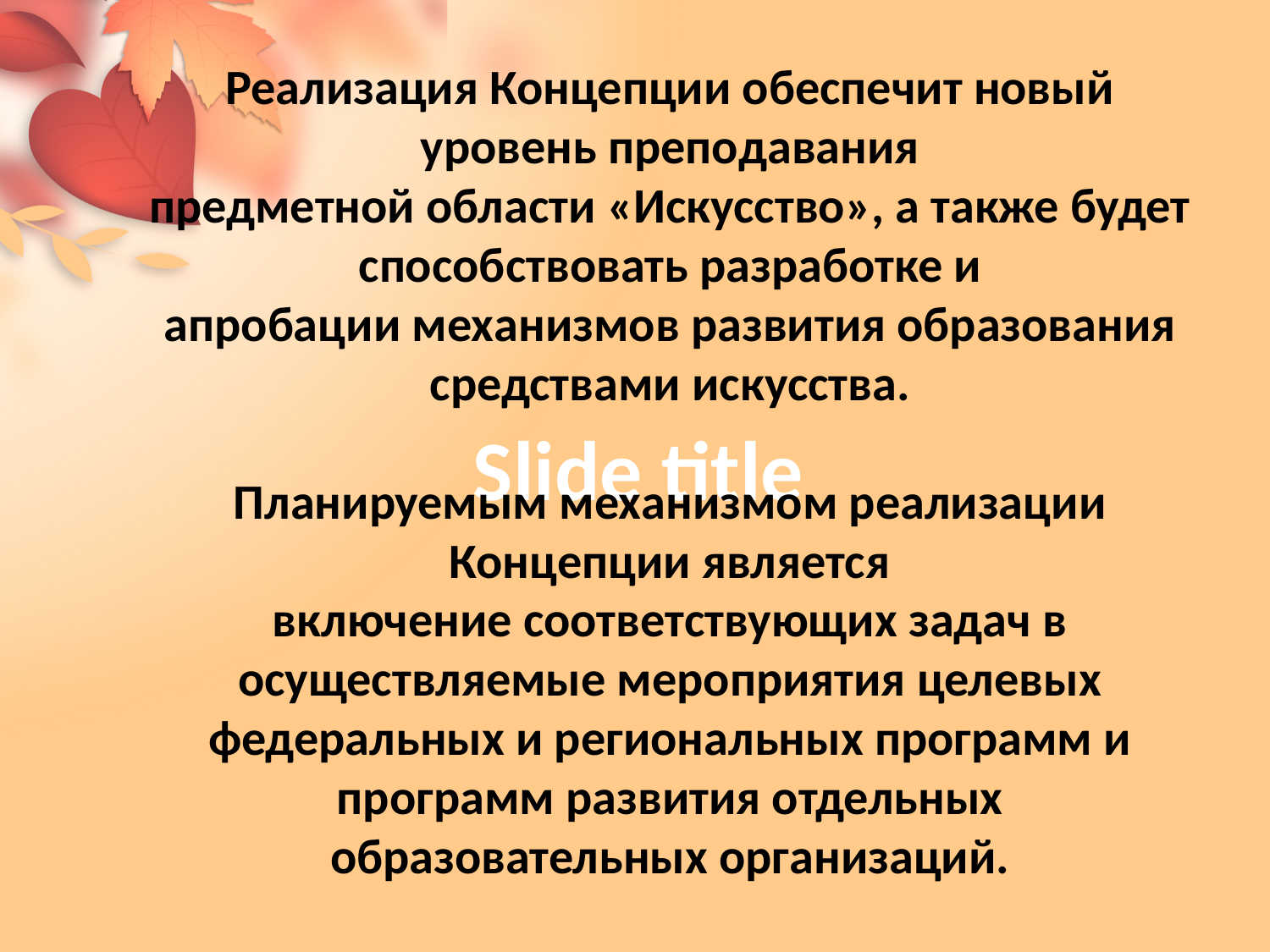

# Slide title
Реализация Концепции обеспечит новый уровень преподавания
предметной области «Искусство», а также будет способствовать разработке и
апробации механизмов развития образования средствами искусства.

Планируемым механизмом реализации Концепции является
включение соответствующих задач в осуществляемые мероприятия целевых
федеральных и региональных программ и программ развития отдельных
образовательных организаций.